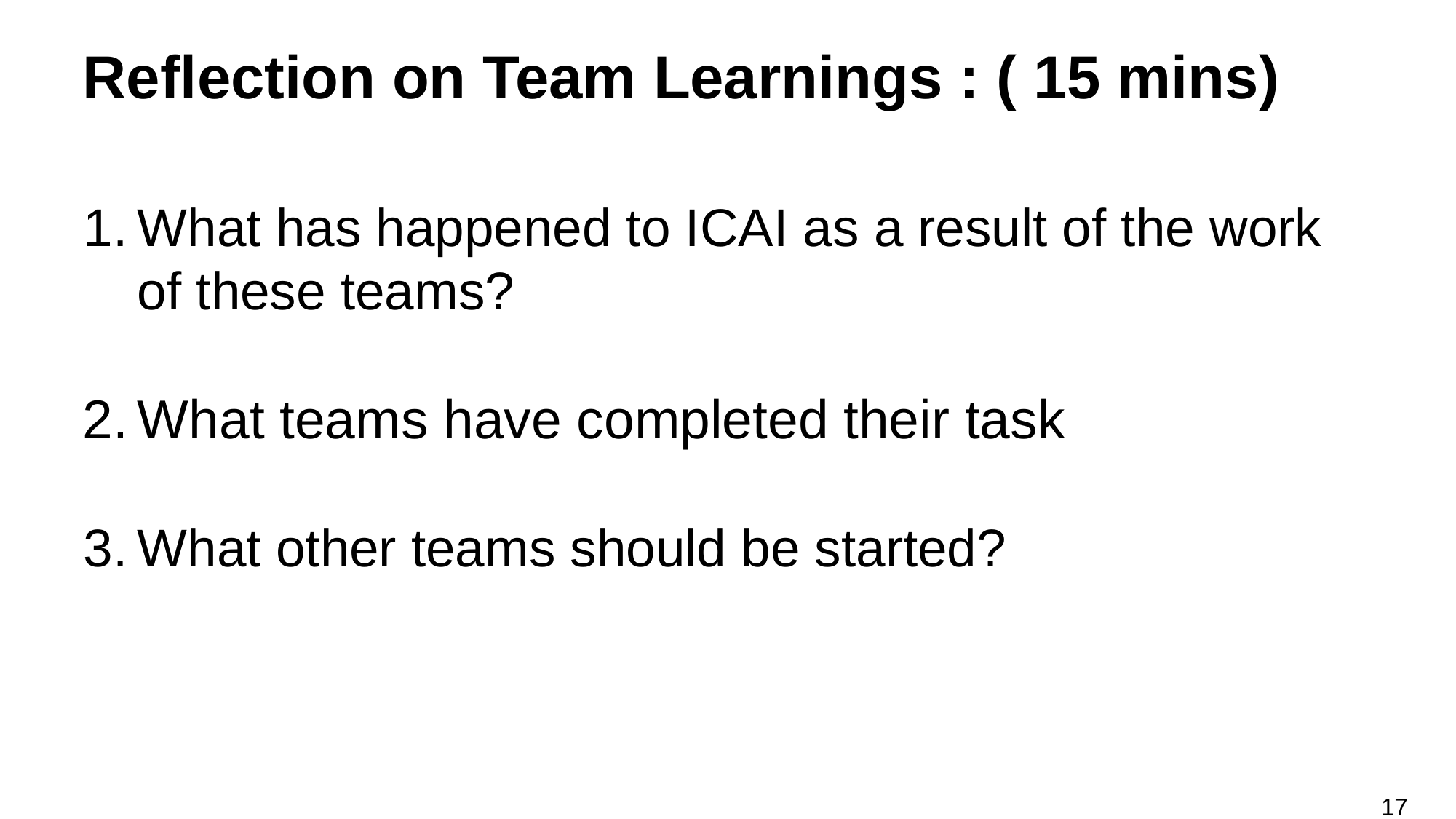

# Reflection on Team Learnings : ( 15 mins)
What has happened to ICAI as a result of the work of these teams?

What teams have completed their task

What other teams should be started?
17